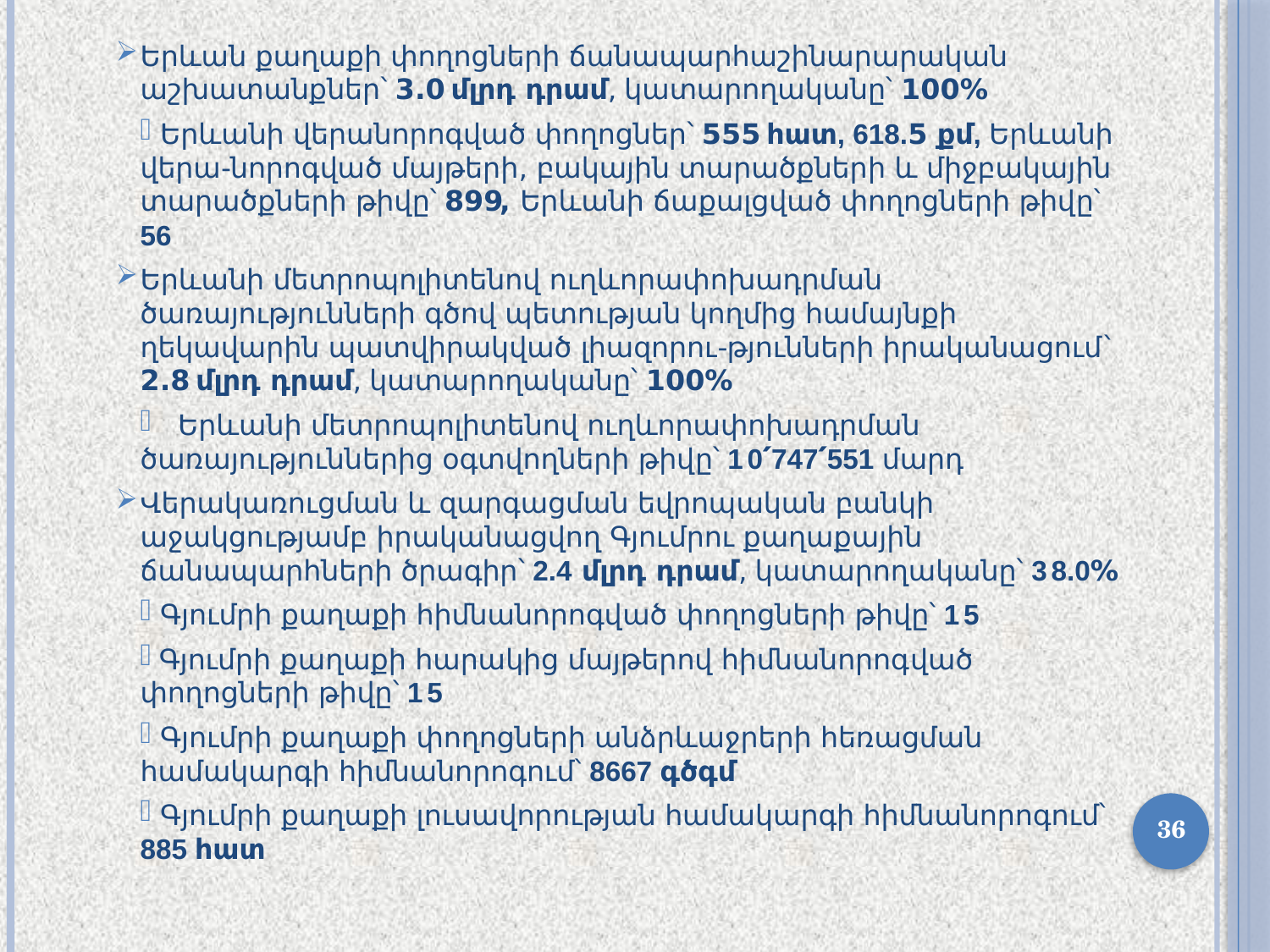

Երևան քաղաքի փողոցների ճանապարհաշինարարական աշխատանքներ՝ 3.0 մլրդ դրամ, կատարողականը՝ 100%
 Երևանի վերանորոգված փողոցներ՝ 555 հատ, 618.5 քմ, Երևանի վերա-նորոգված մայթերի, բակային տարածքների և միջբակային տարածքների թիվը՝ 899, Երևանի ճաքալցված փողոցների թիվը՝ 56
Երևանի մետրոպոլիտենով ուղևորափոխադրման ծառայությունների գծով պետության կողմից համայնքի ղեկավարին պատվիրակված լիազորու-թյունների իրականացում` 2.8 մլրդ դրամ, կատարողականը՝ 100%
   Երևանի մետրոպոլիտենով ուղևորափոխադրման ծառայություններից օգտվողների թիվը՝ 10՛747՛551 մարդ
Վերակառուցման և զարգացման եվրոպական բանկի աջակցությամբ իրականացվող Գյումրու քաղաքային ճանապարհների ծրագիր՝ 2.4 մլրդ դրամ, կատարողականը՝ 38.0%
 Գյումրի քաղաքի հիմնանորոգված փողոցների թիվը՝ 15
 Գյումրի քաղաքի հարակից մայթերով հիմնանորոգված փողոցների թիվը՝ 15
 Գյումրի քաղաքի փողոցների անձրևաջրերի հեռացման համակարգի հիմնանորոգում՝ 8667 գծգմ
 Գյումրի քաղաքի լուսավորության համակարգի հիմնանորոգում՝ 885 հատ

36